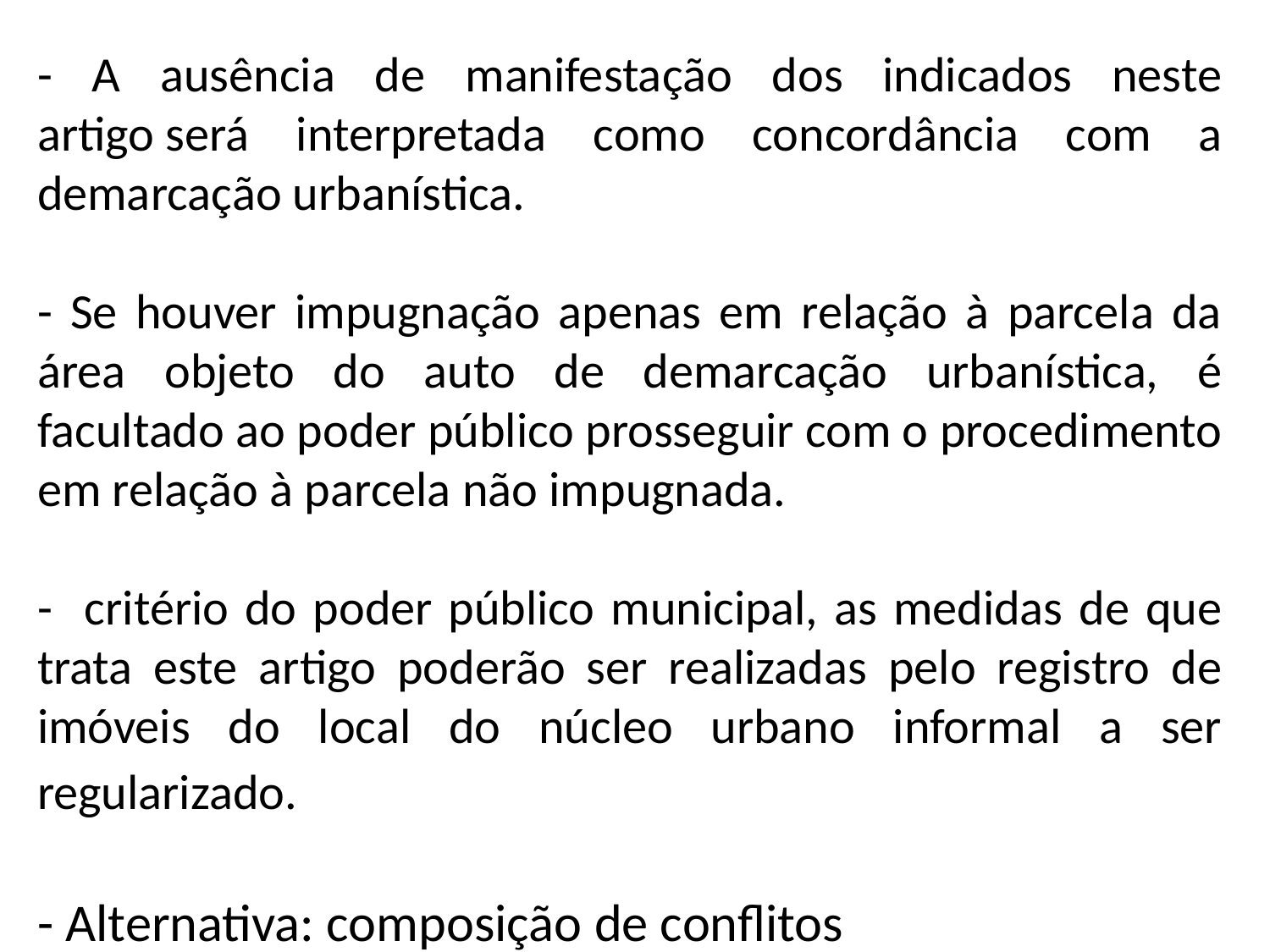

- A ausência de manifestação dos indicados neste artigo será interpretada como concordância com a demarcação urbanística.

- Se houver impugnação apenas em relação à parcela da área objeto do auto de demarcação urbanística, é facultado ao poder público prosseguir com o procedimento em relação à parcela não impugnada.

-  critério do poder público municipal, as medidas de que trata este artigo poderão ser realizadas pelo registro de imóveis do local do núcleo urbano informal a ser regularizado.

- Alternativa: composição de conflitos